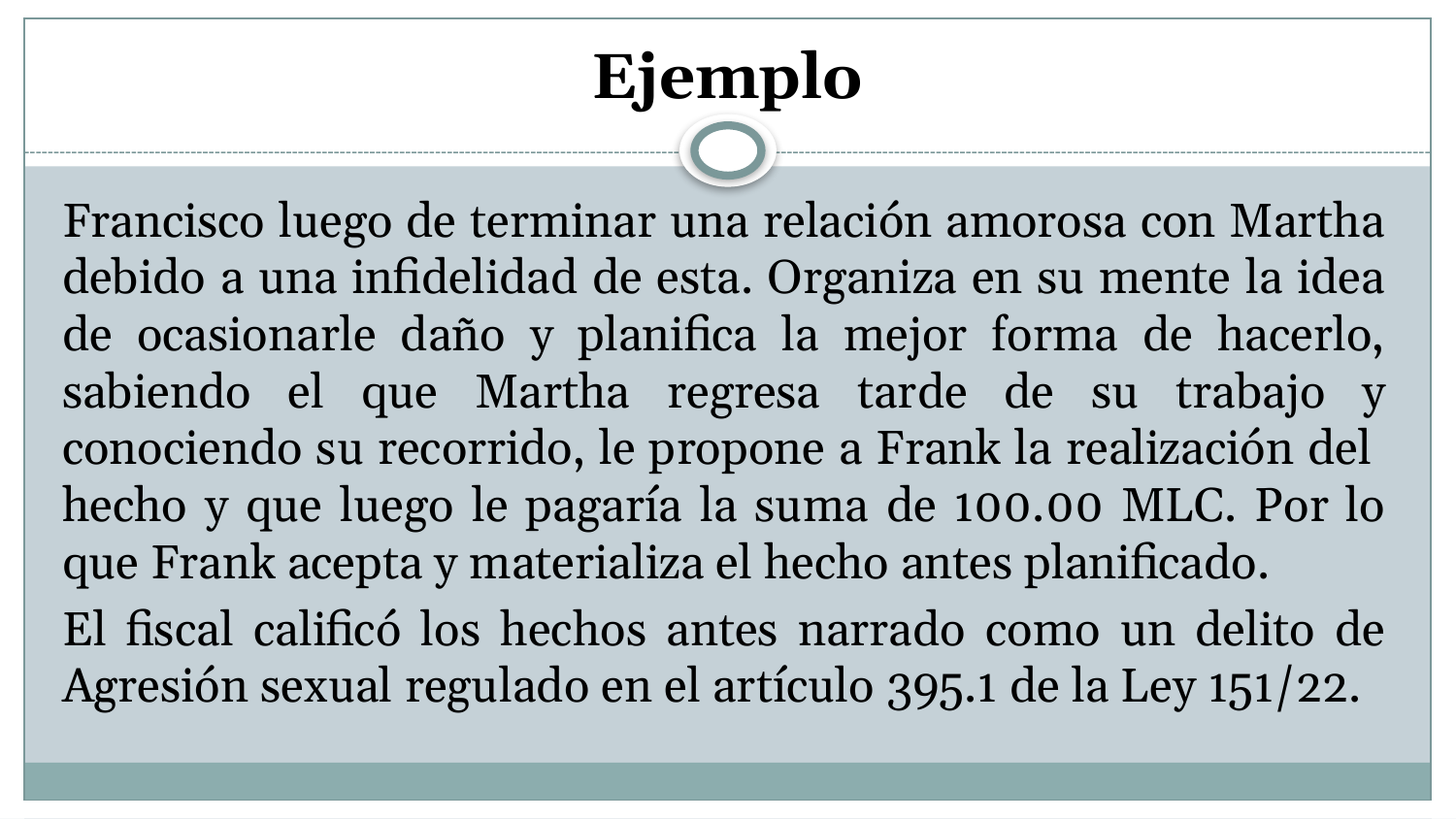

# Ejemplo
Francisco luego de terminar una relación amorosa con Martha debido a una infidelidad de esta. Organiza en su mente la idea de ocasionarle daño y planifica la mejor forma de hacerlo, sabiendo el que Martha regresa tarde de su trabajo y conociendo su recorrido, le propone a Frank la realización del  hecho y que luego le pagaría la suma de 100.00 MLC. Por lo que Frank acepta y materializa el hecho antes planificado.
El fiscal calificó los hechos antes narrado como un delito de Agresión sexual regulado en el artículo 395.1 de la Ley 151/22.